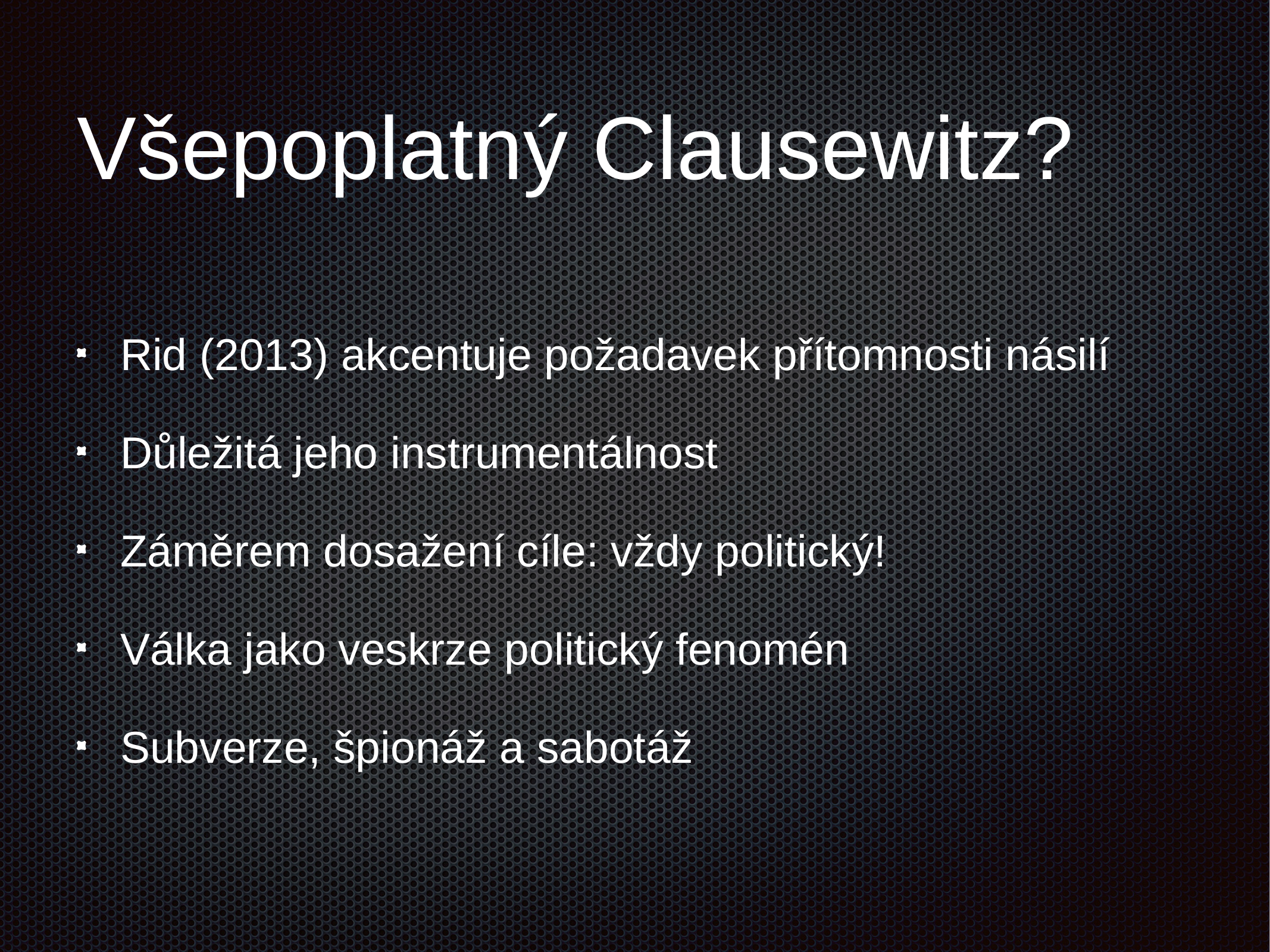

# Všepoplatný Clausewitz?
Rid (2013) akcentuje požadavek přítomnosti násilí
Důležitá jeho instrumentálnost
Záměrem dosažení cíle: vždy politický!
Válka jako veskrze politický fenomén
Subverze, špionáž a sabotáž